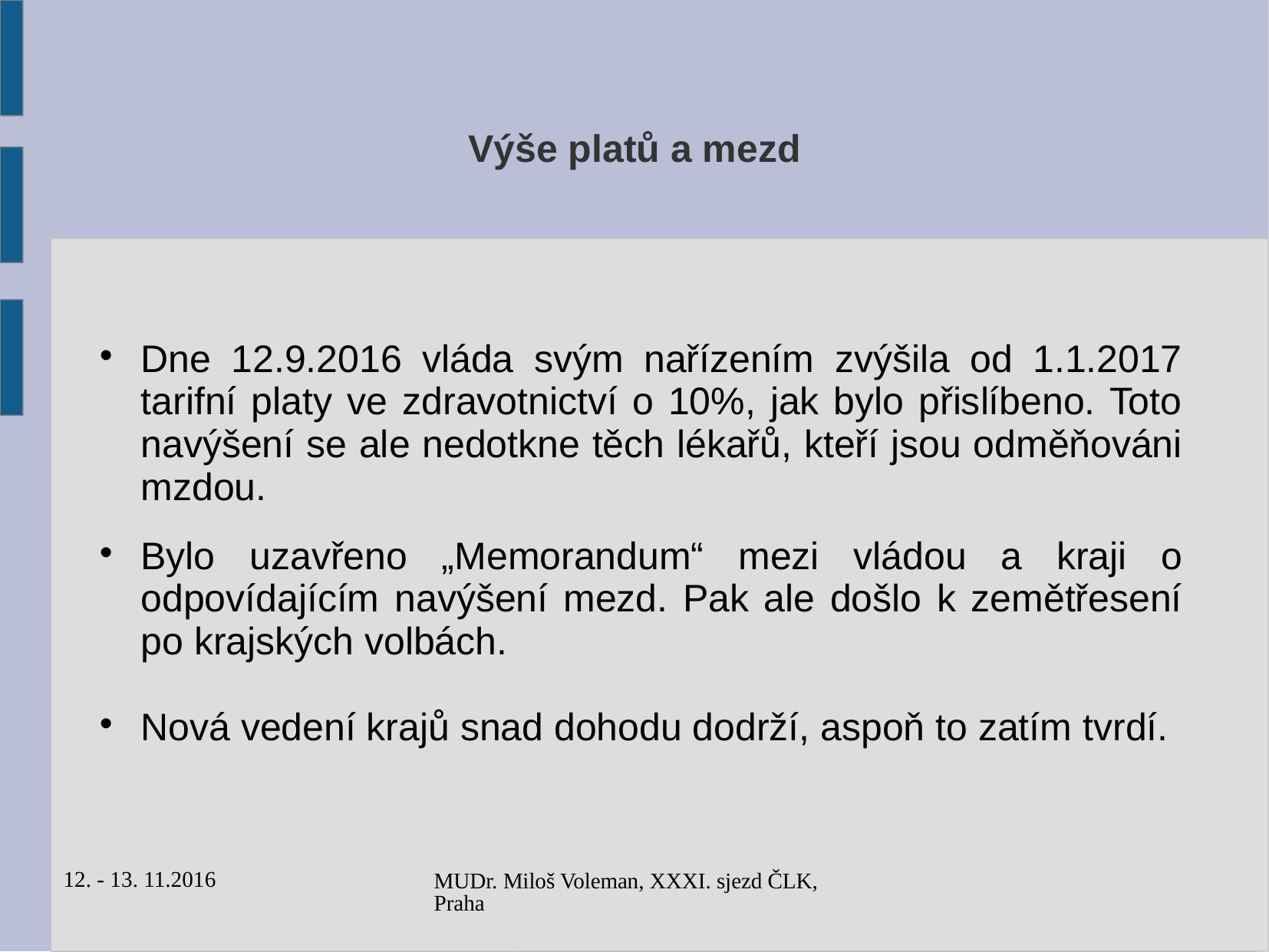

# Výše platů a mezd
Dne 12.9.2016 vláda svým nařízením zvýšila od 1.1.2017 tarifní platy ve zdravotnictví o 10%, jak bylo přislíbeno. Toto navýšení se ale nedotkne těch lékařů, kteří jsou odměňováni mzdou.
Bylo uzavřeno „Memorandum“ mezi vládou a kraji o odpovídajícím navýšení mezd. Pak ale došlo k zemětřesení po krajských volbách.

Nová vedení krajů snad dohodu dodrží, aspoň to zatím tvrdí.
12. - 13. 11.2016
MUDr. Miloš Voleman, XXXI. sjezd ČLK, Praha